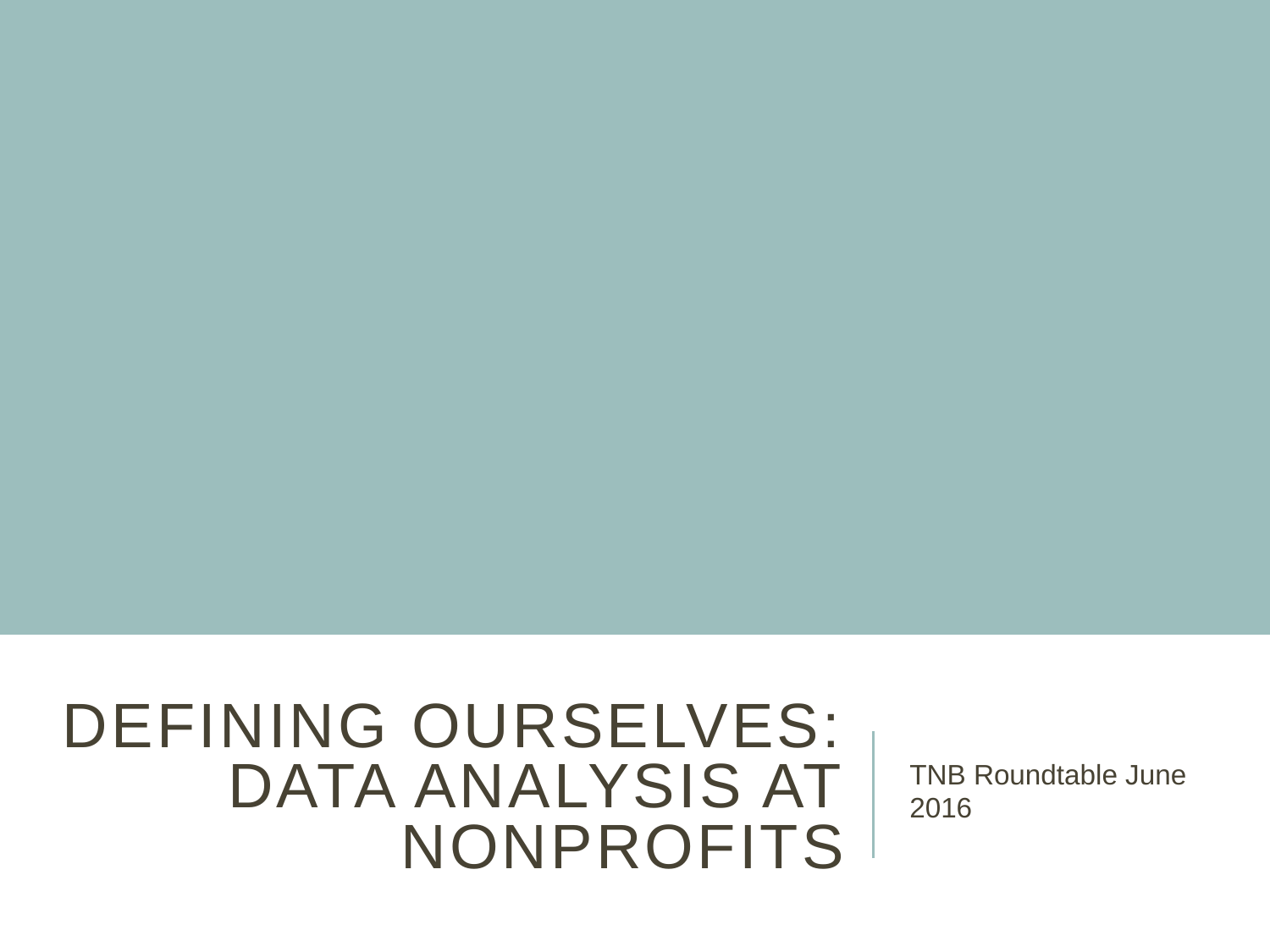

# Defining ourselves: Data Analysis at Nonprofits
TNB Roundtable June 2016